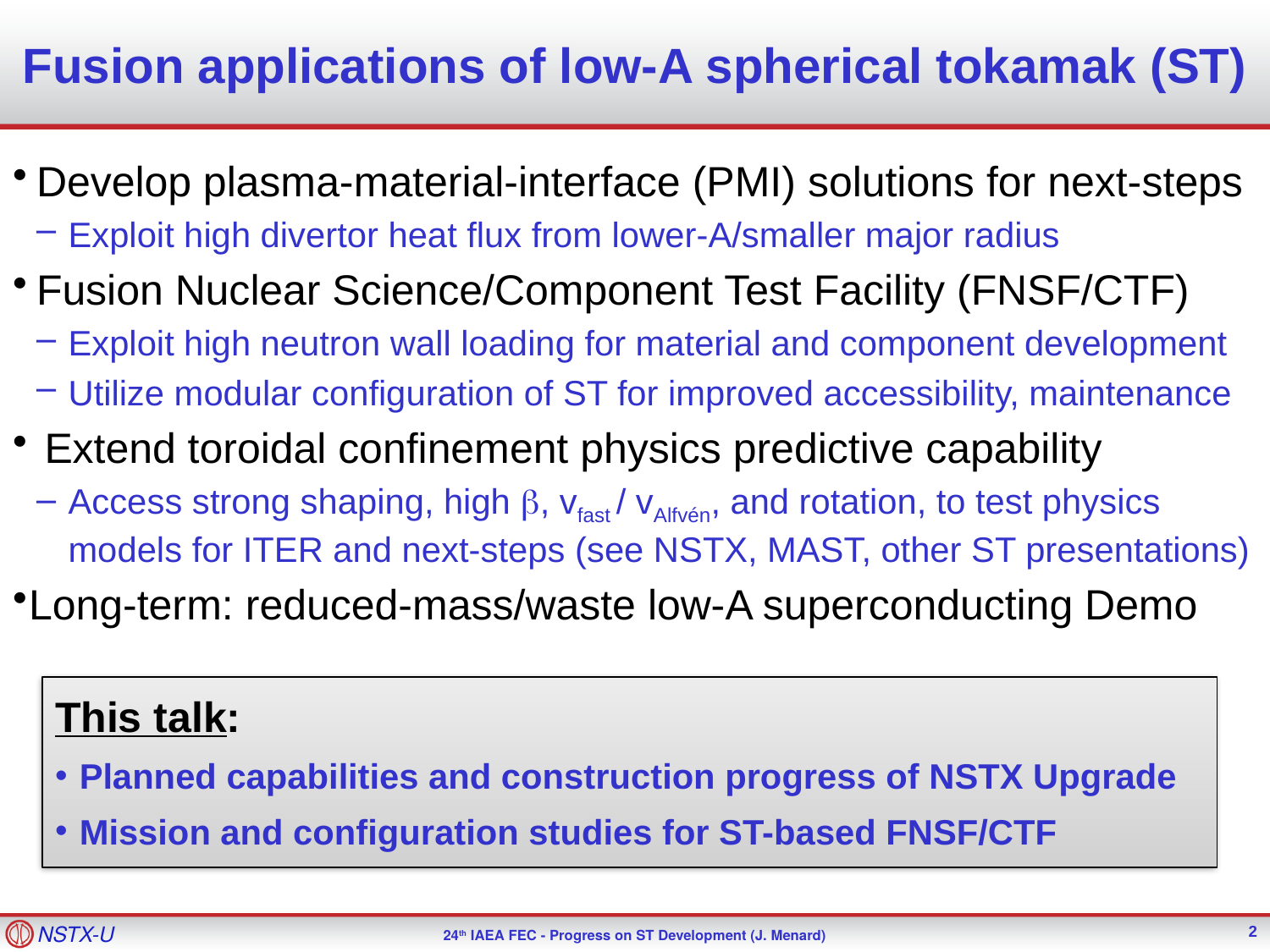

# Fusion applications of low-A spherical tokamak (ST)
Develop plasma-material-interface (PMI) solutions for next-steps
Exploit high divertor heat flux from lower-A/smaller major radius
Fusion Nuclear Science/Component Test Facility (FNSF/CTF)
Exploit high neutron wall loading for material and component development
Utilize modular configuration of ST for improved accessibility, maintenance
Extend toroidal confinement physics predictive capability
Access strong shaping, high β, vfast / vAlfvén, and rotation, to test physics models for ITER and next-steps (see NSTX, MAST, other ST presentations)
Long-term: reduced-mass/waste low-A superconducting Demo
This talk:
Planned capabilities and construction progress of NSTX Upgrade
Mission and configuration studies for ST-based FNSF/CTF
2